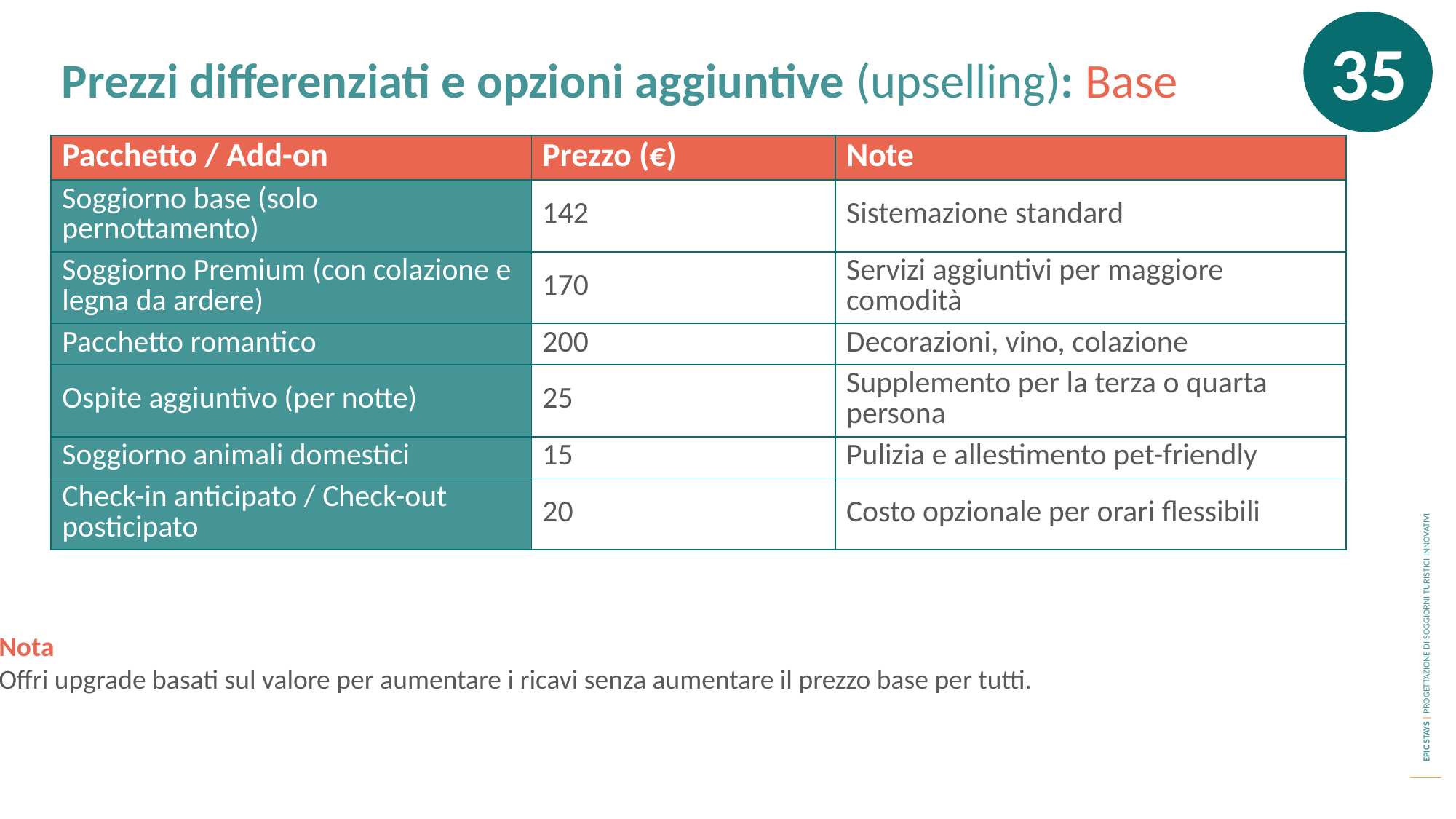

35
Prezzi differenziati e opzioni aggiuntive (upselling): Base
| Pacchetto / Add-on | Prezzo (€) | Note |
| --- | --- | --- |
| Soggiorno base (solo pernottamento) | 142 | Sistemazione standard |
| Soggiorno Premium (con colazione e legna da ardere) | 170 | Servizi aggiuntivi per maggiore comodità |
| Pacchetto romantico | 200 | Decorazioni, vino, colazione |
| Ospite aggiuntivo (per notte) | 25 | Supplemento per la terza o quarta persona |
| Soggiorno animali domestici | 15 | Pulizia e allestimento pet-friendly |
| Check-in anticipato / Check-out posticipato | 20 | Costo opzionale per orari flessibili |
Nota
Offri upgrade basati sul valore per aumentare i ricavi senza aumentare il prezzo base per tutti.